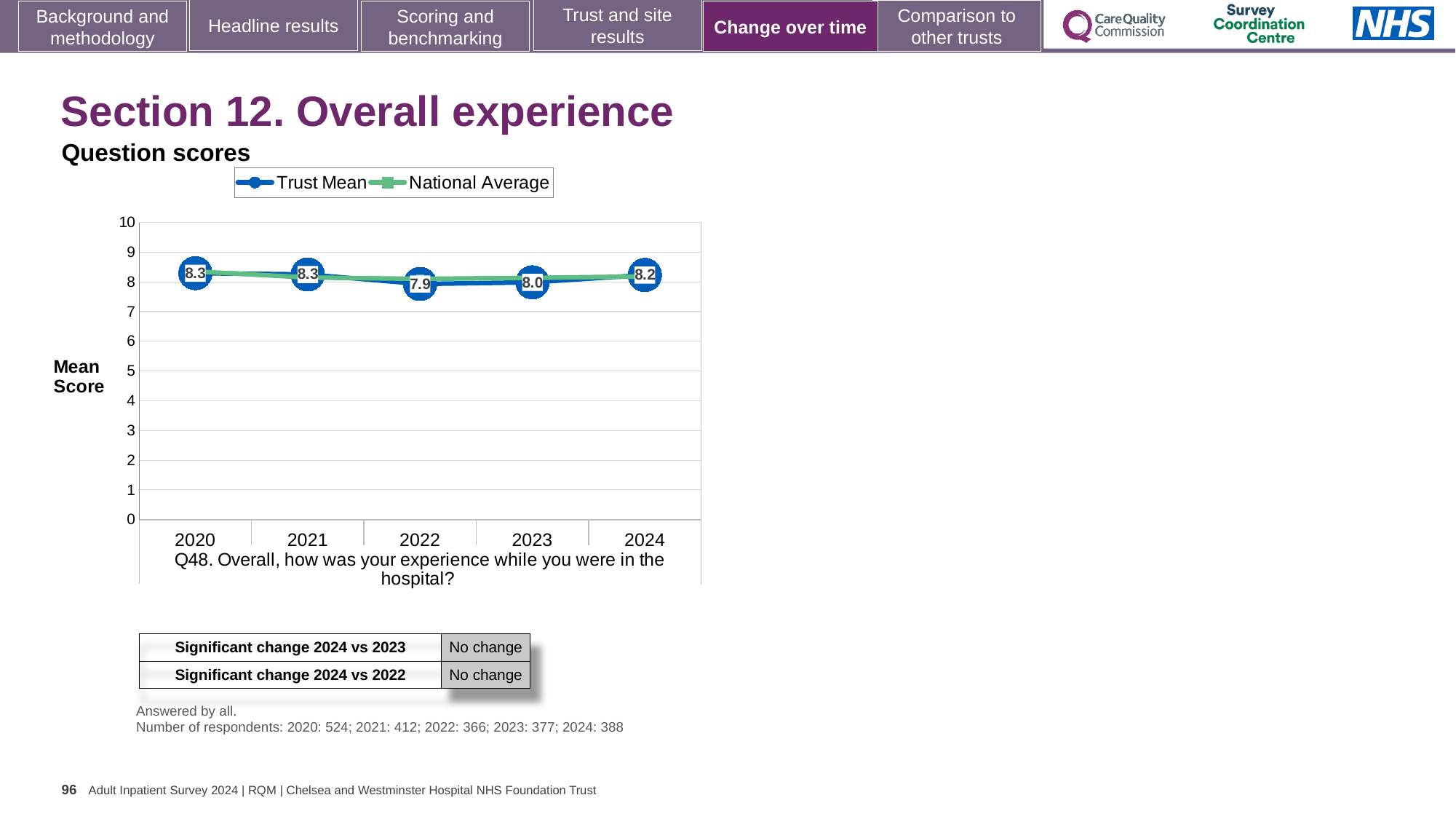

# Section 12. Overall experience
Question scores

### Chart

| Category | Trust Mean | National Average |
|---|---|---|
| 2020 | 8.293896593147124 | 8.352712599907187 |
| 2021 | 8.252120191414939 | 8.147643900327337 |
| 2022 | 7.93028802496333 | 8.102997550138914 |
| 2023 | 7.985233684373468 | 8.136294906983347 |
| 2024 | 8.232889323898089 | 8.184264996704169 |
| Significant change 2024 vs 2023 | No change |
| --- | --- |
| Significant change 2024 vs 2022 | No change |
Answered by all.
Number of respondents: 2020: 524; 2021: 412; 2022: 366; 2023: 377; 2024: 388

96